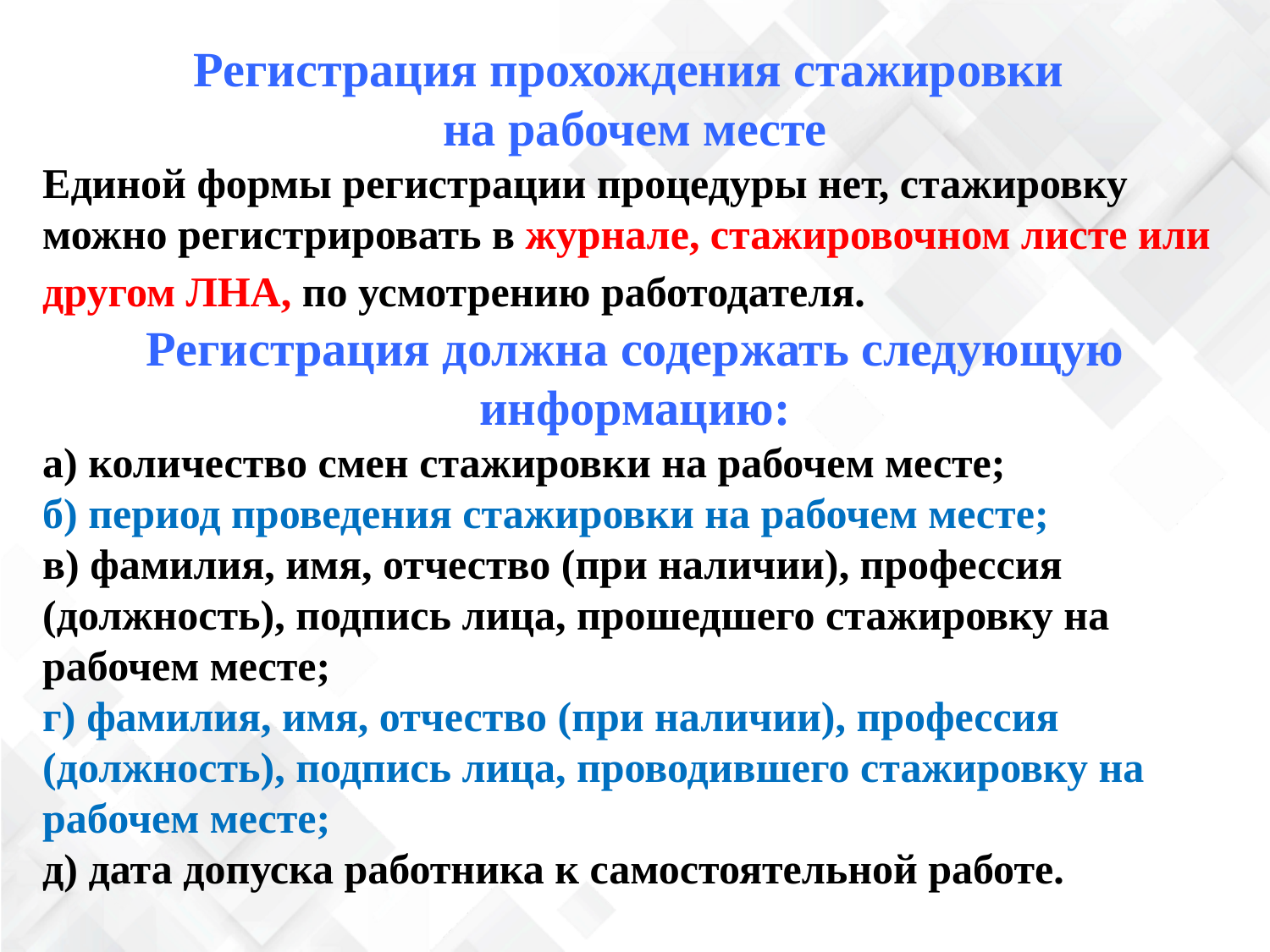

Регистрация прохождения стажировки
на рабочем месте
Единой формы регистрации процедуры нет, стажировку можно регистрировать в журнале, стажировочном листе или другом ЛНА, по усмотрению работодателя.
Регистрация должна содержать следующую информацию:
а) количество смен стажировки на рабочем месте;
б) период проведения стажировки на рабочем месте;
в) фамилия, имя, отчество (при наличии), профессия (должность), подпись лица, прошедшего стажировку на рабочем месте;
г) фамилия, имя, отчество (при наличии), профессия (должность), подпись лица, проводившего стажировку на рабочем месте;
д) дата допуска работника к самостоятельной работе.